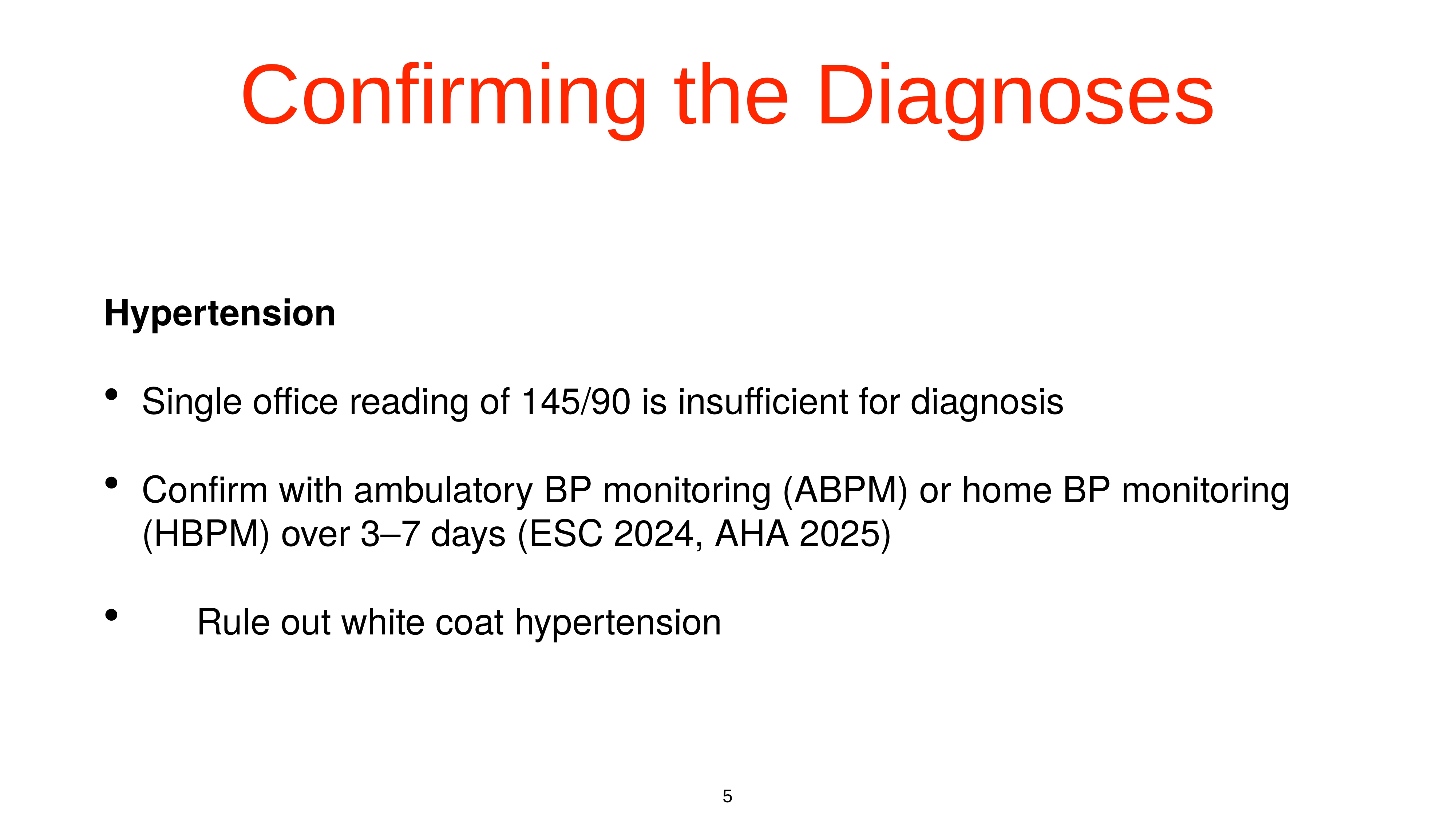

# Confirming the Diagnoses
Hypertension
Single office reading of 145/90 is insufficient for diagnosis
Confirm with ambulatory BP monitoring (ABPM) or home BP monitoring (HBPM) over 3–7 days (ESC 2024, AHA 2025)
	Rule out white coat hypertension
5